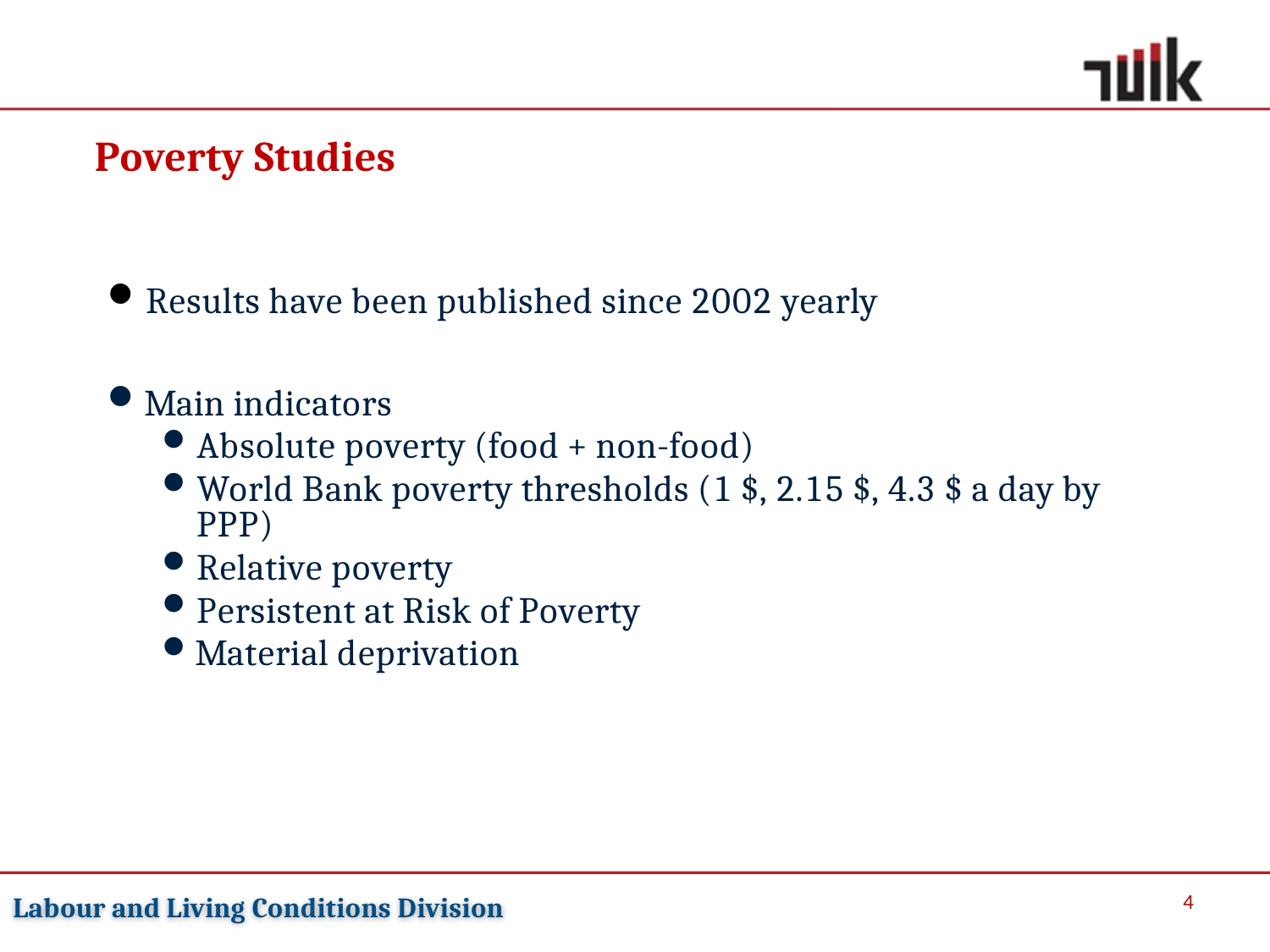

Poverty Studies

Results have been published since 2002 yearly

Main indicators
Absolute poverty (food + non-food)
World Bank poverty thresholds (1 $, 2.15 $, 4.3 $ a day by PPP)
Relative poverty
Persistent at Risk of Poverty
Material deprivation

                                4